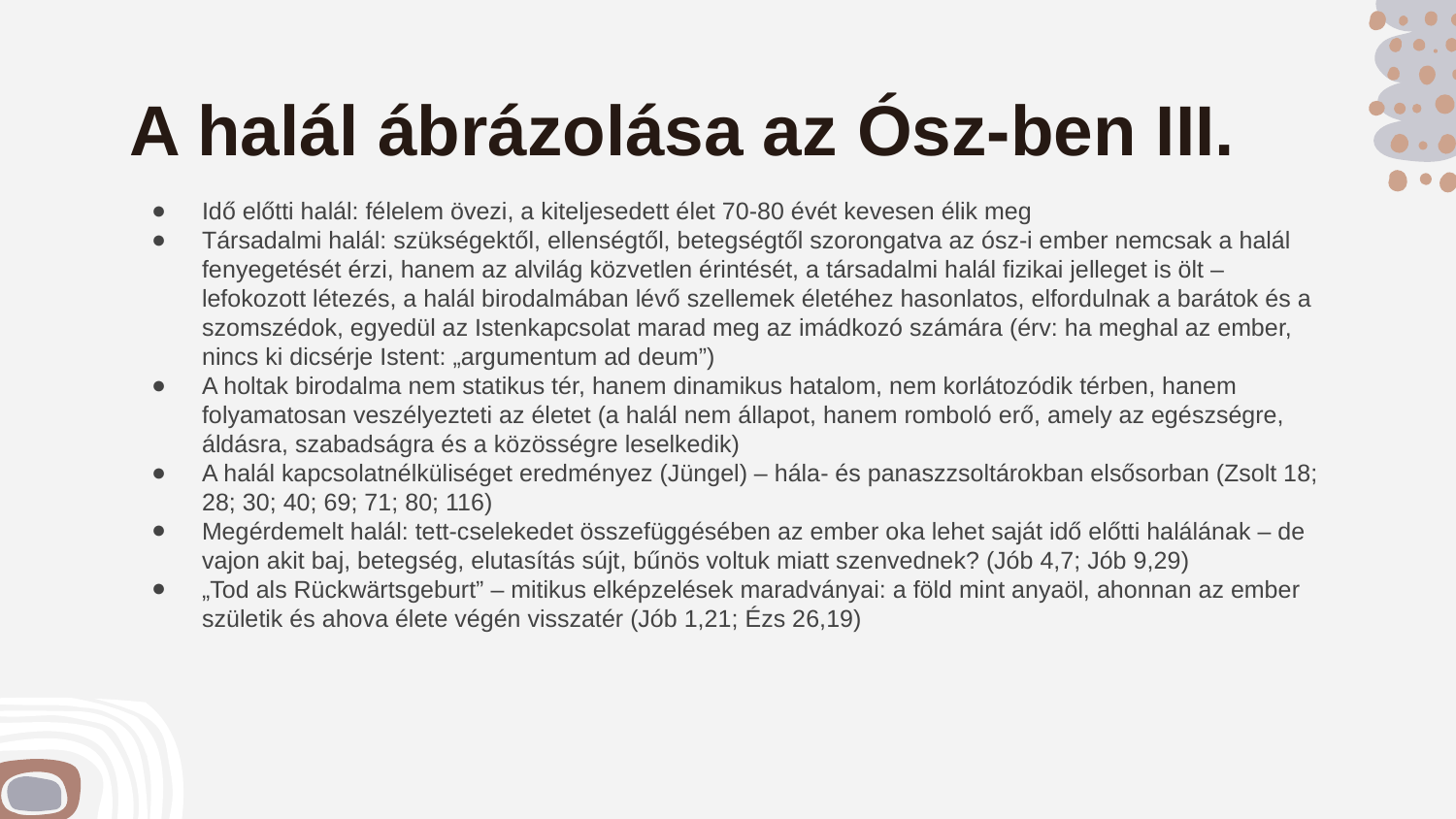

# A halál ábrázolása az Ósz-ben III.
Idő előtti halál: félelem övezi, a kiteljesedett élet 70-80 évét kevesen élik meg
Társadalmi halál: szükségektől, ellenségtől, betegségtől szorongatva az ósz-i ember nemcsak a halál fenyegetését érzi, hanem az alvilág közvetlen érintését, a társadalmi halál fizikai jelleget is ölt – lefokozott létezés, a halál birodalmában lévő szellemek életéhez hasonlatos, elfordulnak a barátok és a szomszédok, egyedül az Istenkapcsolat marad meg az imádkozó számára (érv: ha meghal az ember, nincs ki dicsérje Istent: „argumentum ad deum”)
A holtak birodalma nem statikus tér, hanem dinamikus hatalom, nem korlátozódik térben, hanem folyamatosan veszélyezteti az életet (a halál nem állapot, hanem romboló erő, amely az egészségre, áldásra, szabadságra és a közösségre leselkedik)
A halál kapcsolatnélküliséget eredményez (Jüngel) – hála- és panaszzsoltárokban elsősorban (Zsolt 18; 28; 30; 40; 69; 71; 80; 116)
Megérdemelt halál: tett-cselekedet összefüggésében az ember oka lehet saját idő előtti halálának – de vajon akit baj, betegség, elutasítás sújt, bűnös voltuk miatt szenvednek? (Jób 4,7; Jób 9,29)
„Tod als Rückwärtsgeburt” – mitikus elképzelések maradványai: a föld mint anyaöl, ahonnan az ember születik és ahova élete végén visszatér (Jób 1,21; Ézs 26,19)